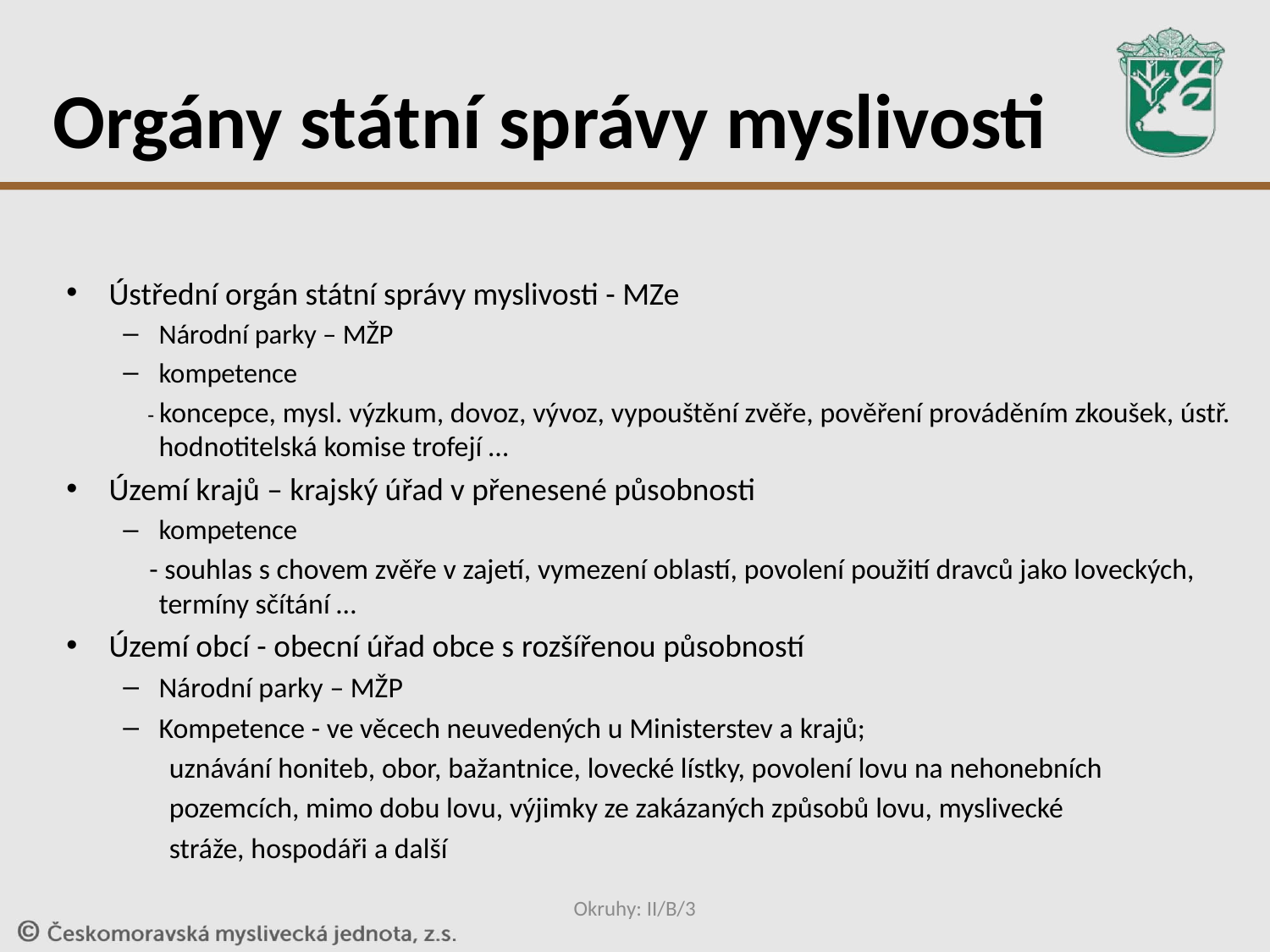

# Orgány státní správy myslivosti
Ústřední orgán státní správy myslivosti - MZe
Národní parky – MŽP
kompetence
    - koncepce, mysl. výzkum, dovoz, vývoz, vypouštění zvěře, pověření prováděním zkoušek, ústř. hodnotitelská komise trofejí …
Území krajů – krajský úřad v přenesené působnosti
kompetence
    - souhlas s chovem zvěře v zajetí, vymezení oblastí, povolení použití dravců jako loveckých, termíny sčítání …
Území obcí - obecní úřad obce s rozšířenou působností
Národní parky – MŽP
Kompetence - ve věcech neuvedených u Ministerstev a krajů;
       uznávání honiteb, obor, bažantnice, lovecké lístky, povolení lovu na nehonebních
       pozemcích, mimo dobu lovu, výjimky ze zakázaných způsobů lovu, myslivecké
       stráže, hospodáři a další
Okruhy: II/B/3